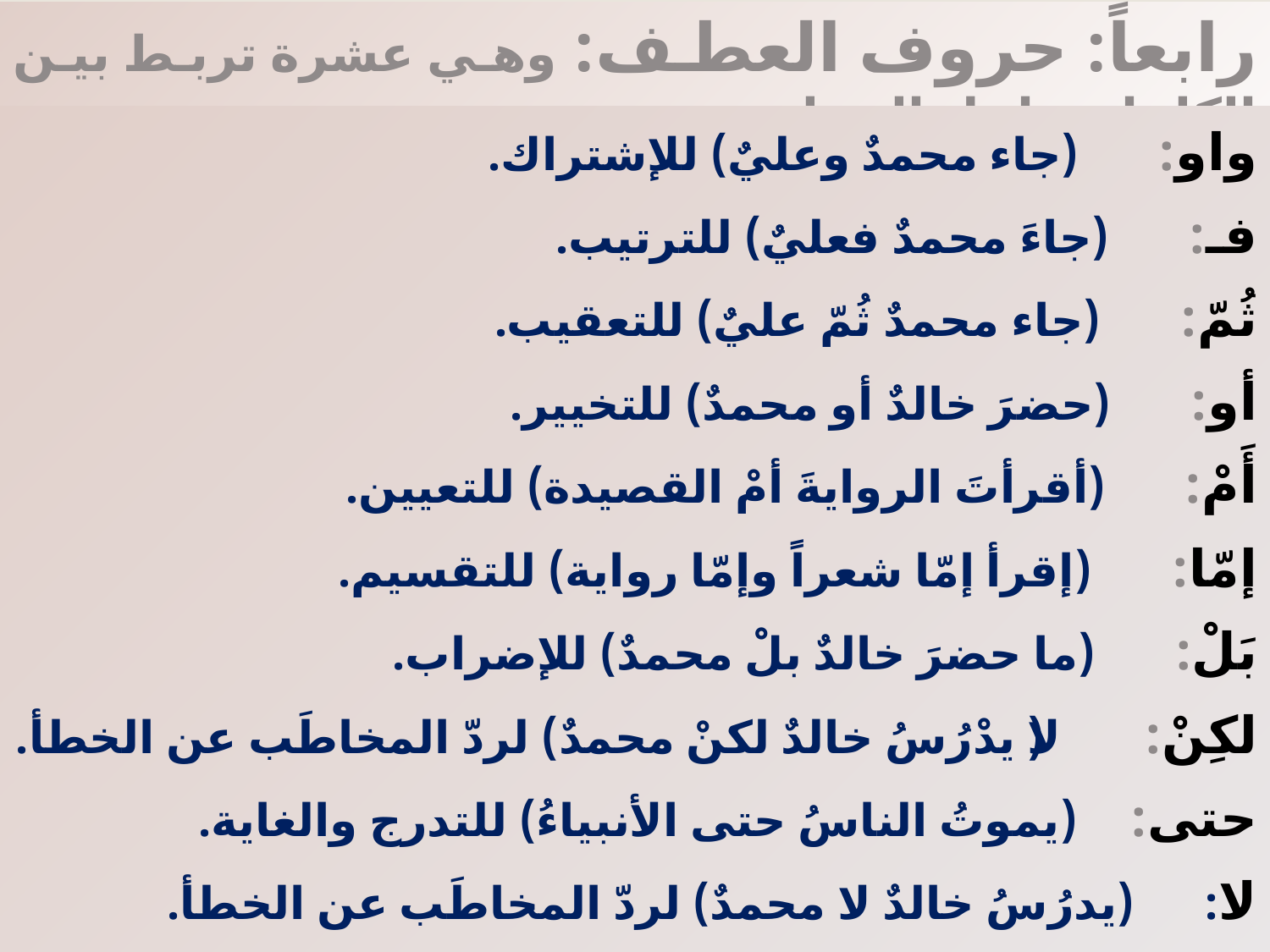

# رابعاً: حروف العطف: وهي عشرة تربط بين الكلمات داخل الجملة:
واو:      (جاء محمدٌ وعليٌ) للإشتراك.
فـ:      (جاءَ محمدٌ فعليٌ) للترتيب.
ثُمّ:      (جاء محمدٌ ثُمّ عليٌ) للتعقيب.
أو:      (حضرَ خالدٌ أو محمدٌ) للتخيير.
أَمْ:      (أقرأتَ الروايةَ أمْ القصيدة) للتعيين.
إمّا:      (إقرأ إمّا شعراً وإمّا رواية) للتقسيم.
بَلْ:      (ما حضرَ خالدٌ بلْ محمدٌ) للإضراب.
لكِنْ:     (لا يدْرُسُ خالدٌ لكنْ محمدٌ) لردّ المخاطَب عن الخطأ.
حتى:    (يموتُ الناسُ حتى الأنبياءُ) للتدرج والغاية.
لا:      (يدرُسُ خالدٌ لا محمدٌ) لردّ المخاطَب عن الخطأ.